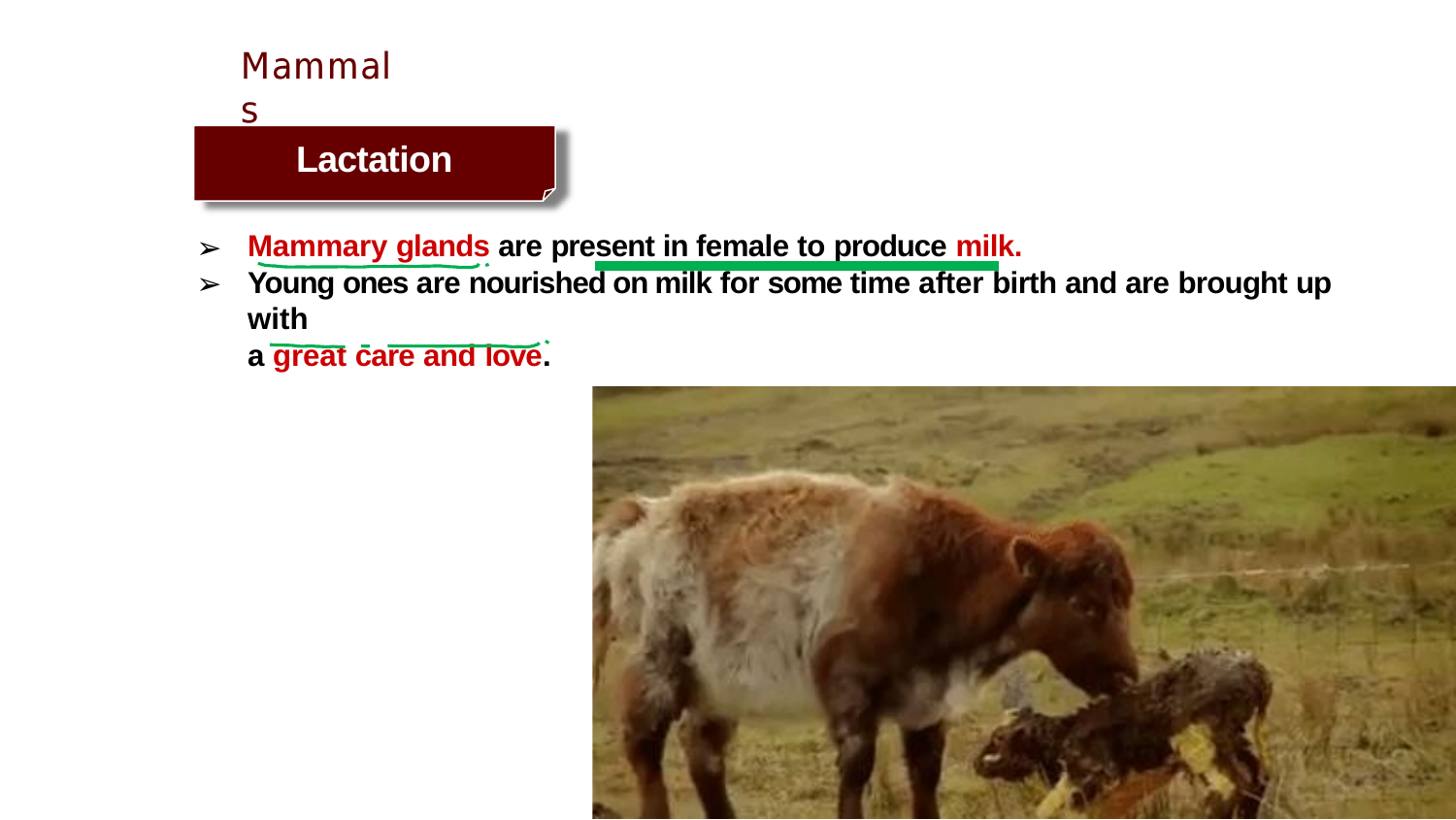

# Mammals

Lactation

Mammary glands are present in female to produce milk.
Young ones are nourished on milk for some time after birth and are brought up with
a great care and love.